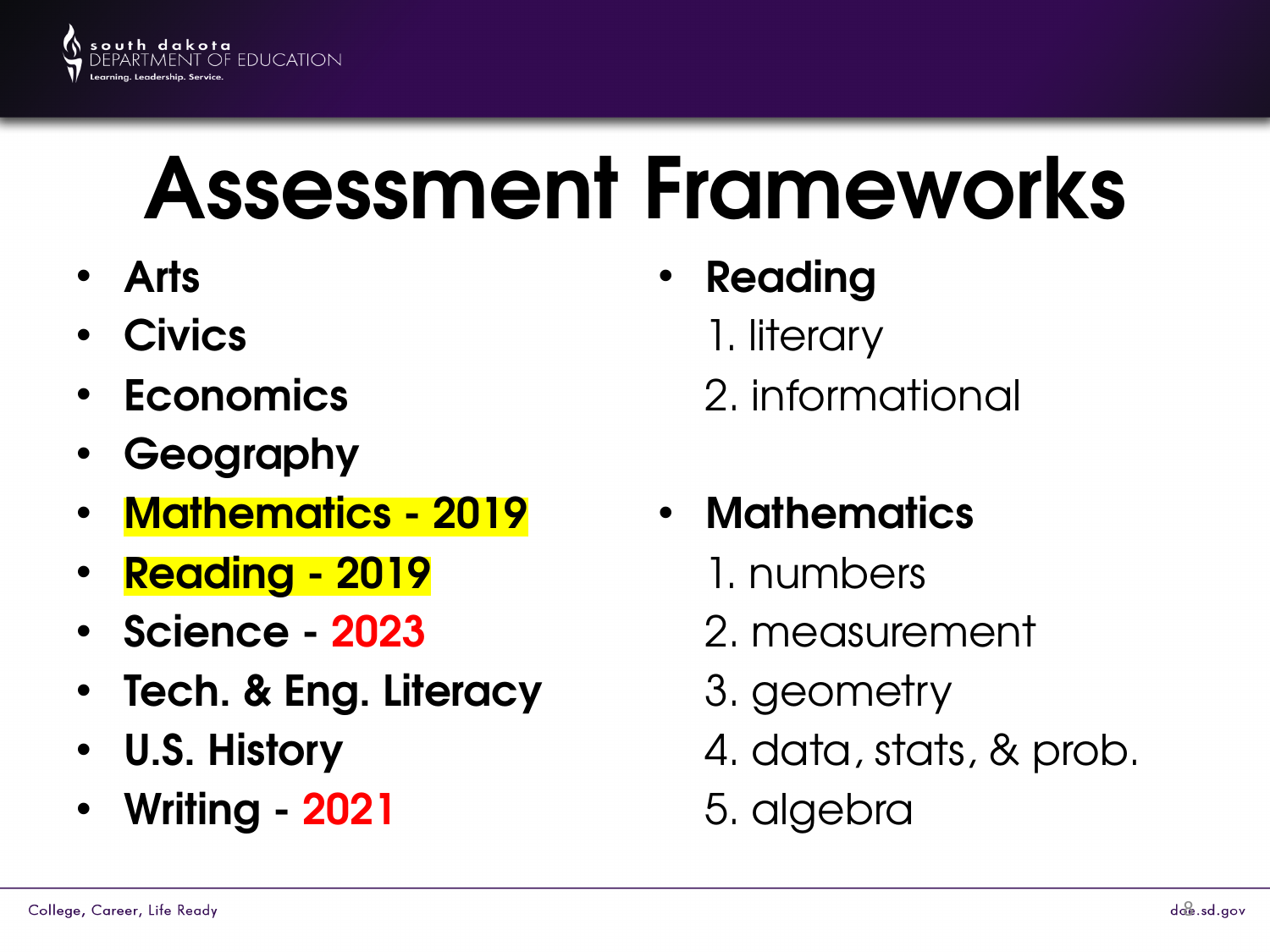

# Assessment Frameworks
Arts
Civics
Economics
Geography
Mathematics - 2019
Reading - 2019
Science - 2023
Tech. & Eng. Literacy
U.S. History
Writing - 2021

Reading
    1. literary
    2. informational

Mathematics
    1. numbers
    2. measurement
    3. geometry
    4. data, stats, & prob.
    5. algebra

8